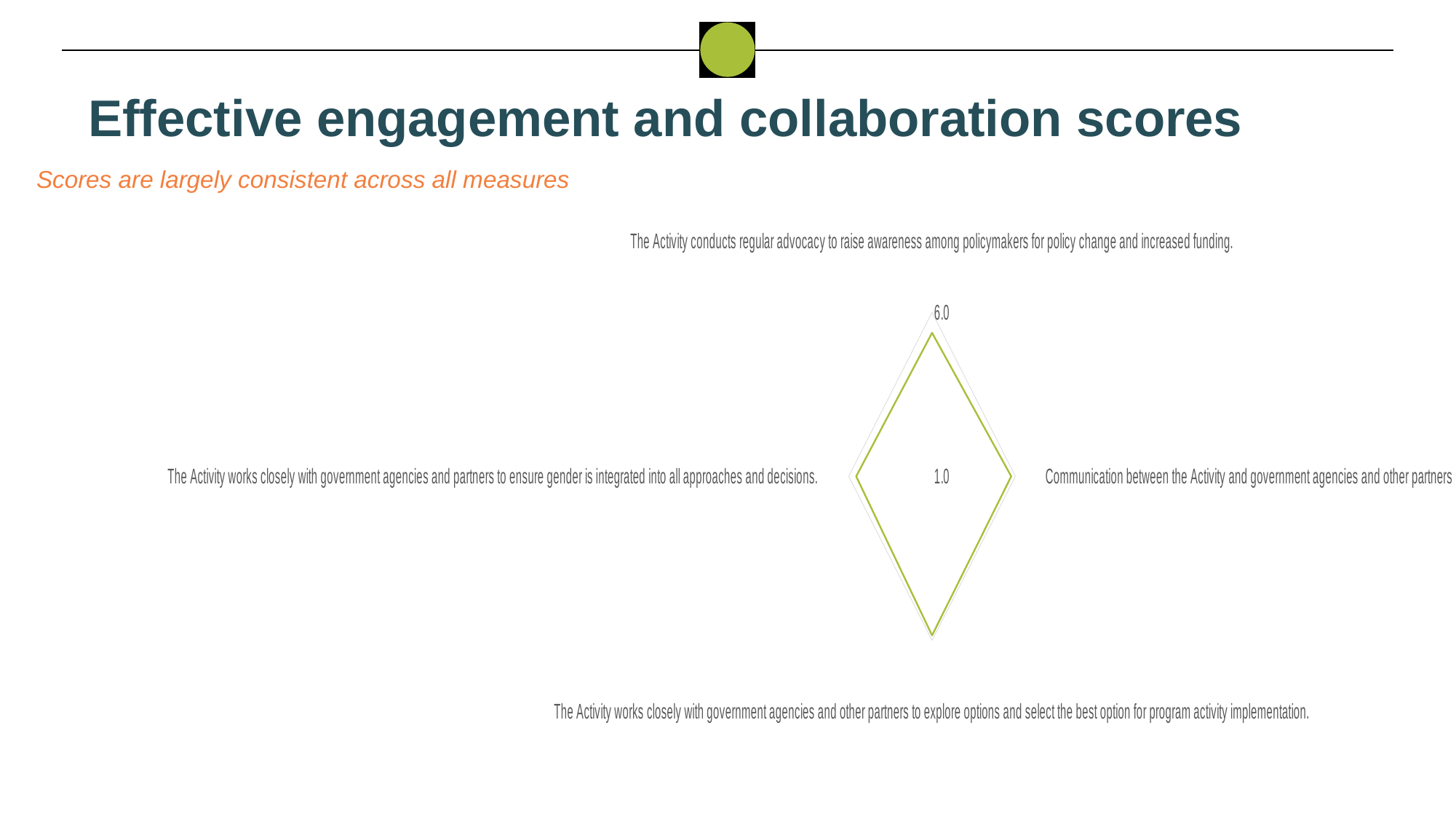

Effective engagement and collaboration scores
Scores are largely consistent across all measures

### Chart

| Category | Ebonyi |
|---|---|
| The Activity conducts regular advocacy to raise awareness among policymakers for policy change and increased funding. | 5.375 |
| Communication between the Activity and government agencies and other partners is open and honest. | 5.75 |
| The Activity works closely with government agencies and other partners to explore options and select the best option for program activity implementation. | 5.85 |
| The Activity works closely with government agencies and partners to ensure gender is integrated into all approaches and decisions. | 5.549999999999999 |